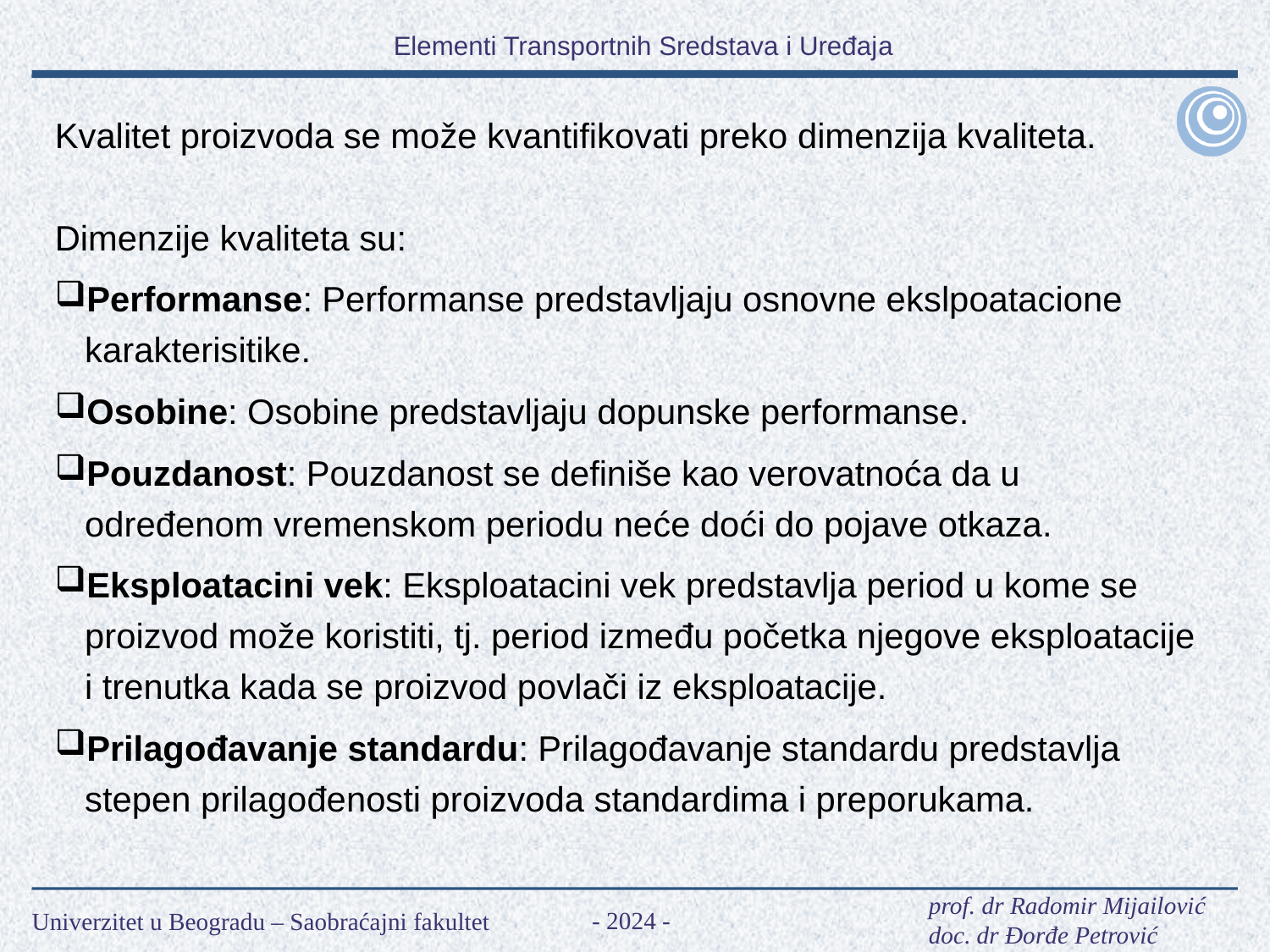

Kvalitet proizvoda se može kvantifikovati preko dimenzija kvaliteta.
Dimenzije kvaliteta su:
Performanse: Performanse predstavljaju osnovne ekslpoatacione karakterisitike.
Osobine: Osobine predstavljaju dopunske performanse.
Pouzdanost: Pouzdanost se definiše kao verovatnoća da u određenom vremenskom periodu neće doći do pojave otkaza.
Eksploatacini vek: Eksploatacini vek predstavlja period u kome se proizvod može koristiti, tj. period između početka njegove eksploatacije i trenutka kada se proizvod povlači iz eksploatacije.
Prilagođavanje standardu: Prilagođavanje standardu predstavlja stepen prilagođenosti proizvoda standardima i preporukama.